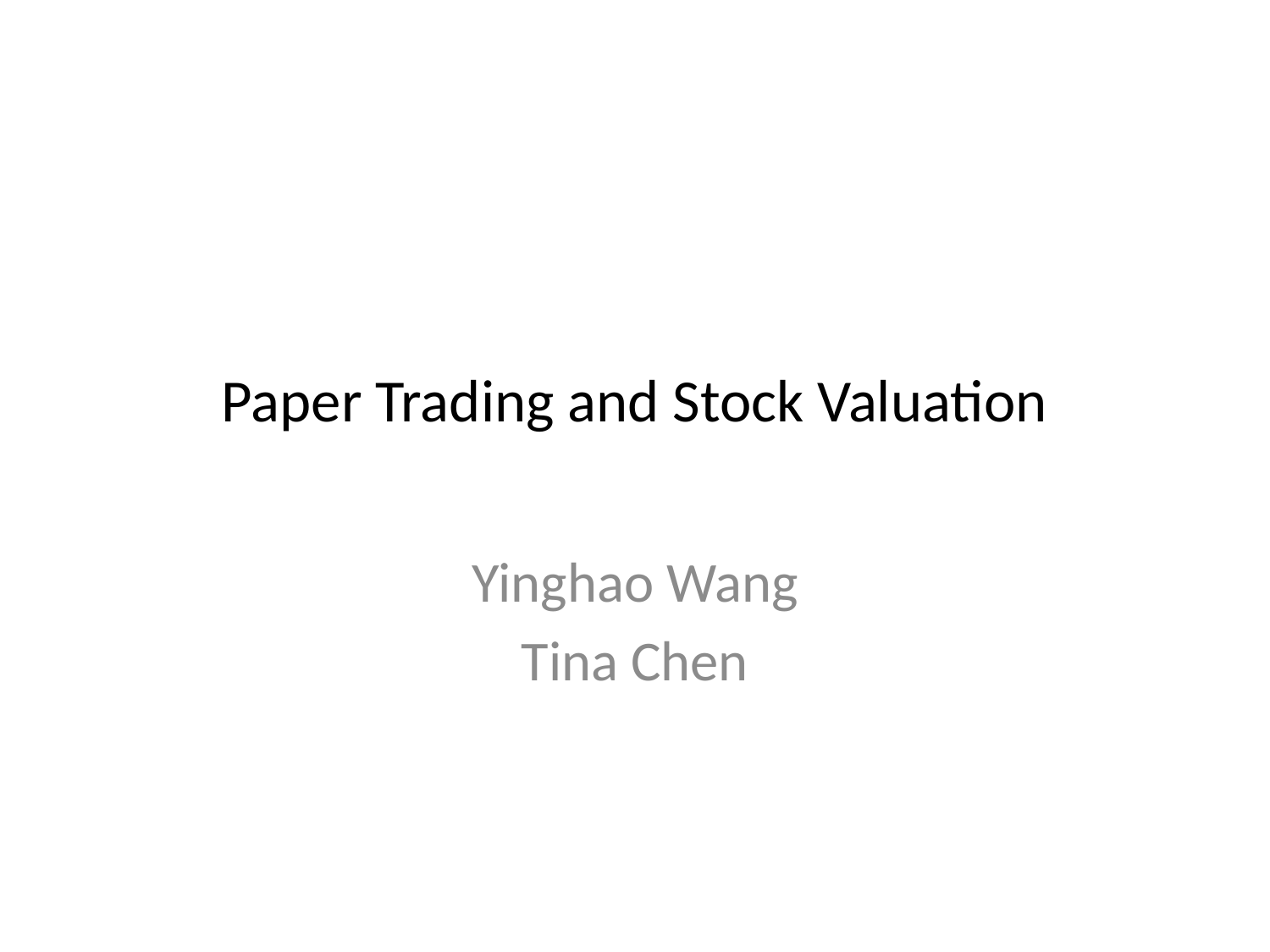

# Paper Trading and Stock Valuation
Yinghao Wang
Tina Chen